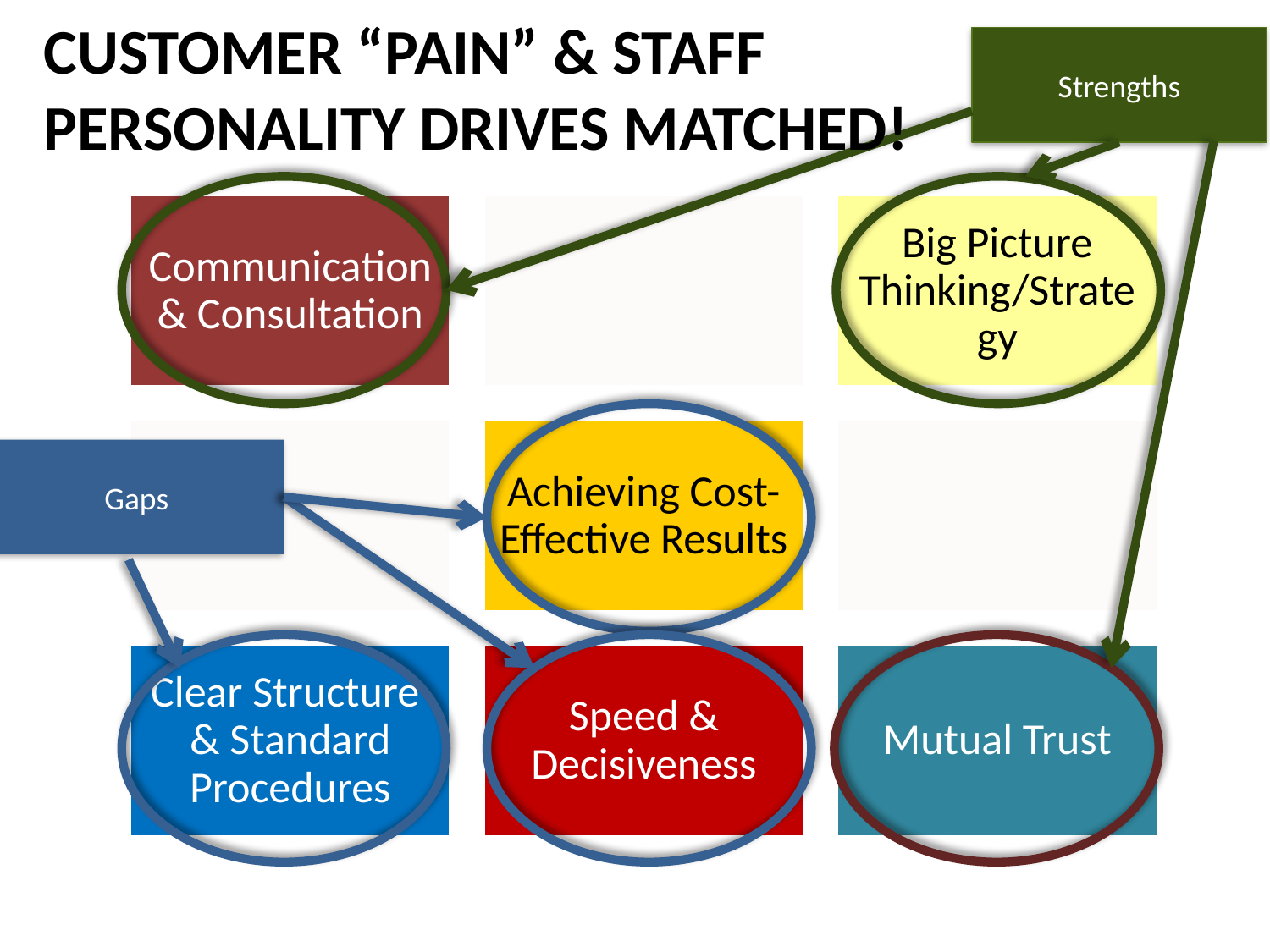

# CUSTOMER “PAIN” & STAFF PERSONALITY DRIVES MATCHED!
Strengths

Communication & Consultation

Big Picture Thinking/Strategy

Achieving Cost-Effective Results

Clear Structure
& Standard Procedures
Speed & Decisiveness
Mutual Trust

Gaps